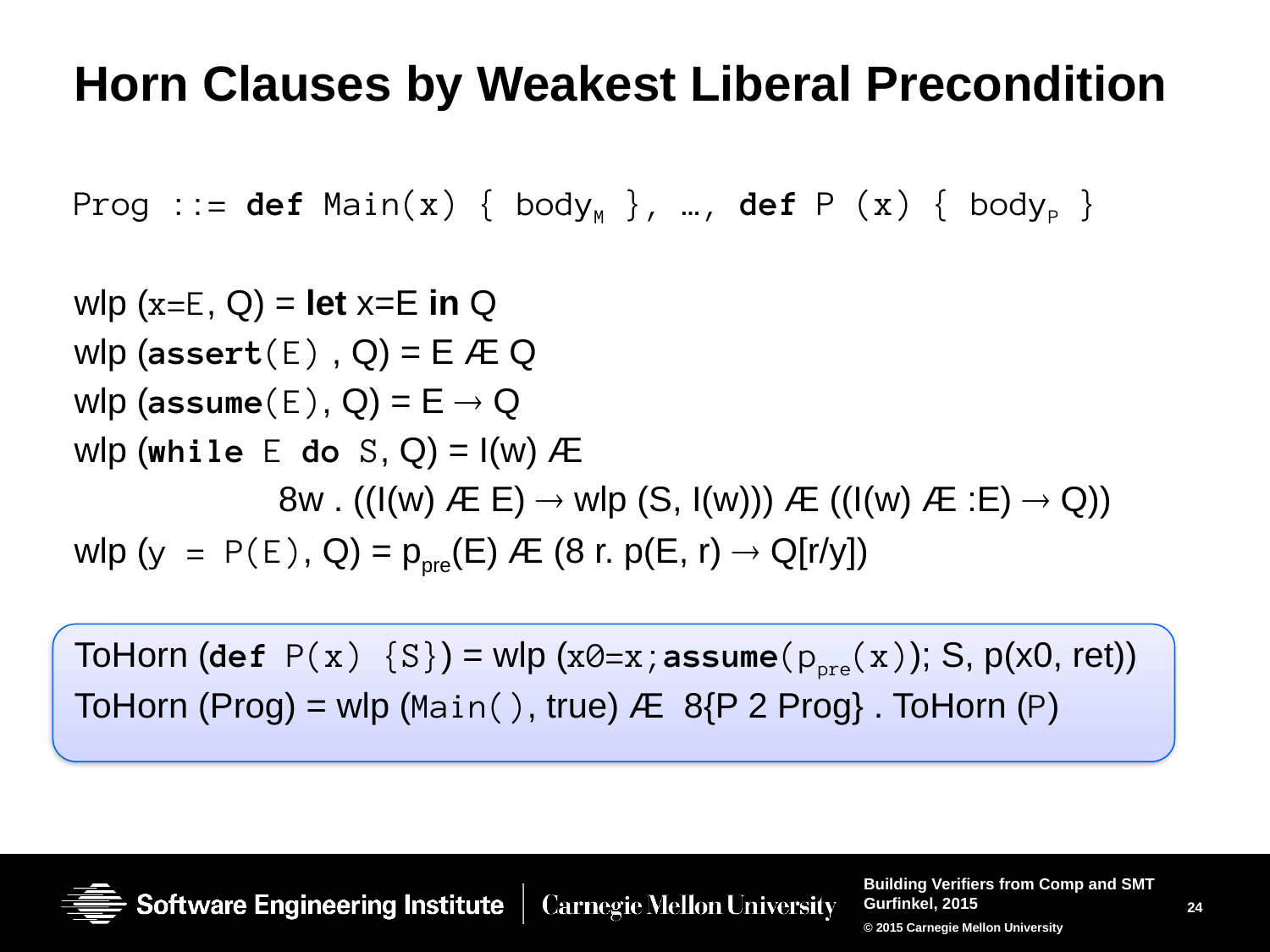

# Horn Clauses by Weakest Liberal Precondition
Prog ::= def Main(x) { bodyM }, …, def P (x) { bodyP }

wlp (x=E, Q) = let x=E in Q
wlp (assert(E) , Q) = E Æ Q
wlp (assume(E), Q) = E → Q
wlp (while E do S, Q) = I(w) Æ
                     8w . ((I(w) Æ E) → wlp (S, I(w))) Æ ((I(w) Æ :E) → Q))
wlp (y = P(E), Q) = ppre(E) Æ (8 r. p(E, r) → Q[r/y])

ToHorn (def P(x) {S}) = wlp (x0=x;assume(ppre(x)); S, p(x0, ret))
ToHorn (Prog) = wlp (Main(), true) Æ  8{P 2 Prog} . ToHorn (P)